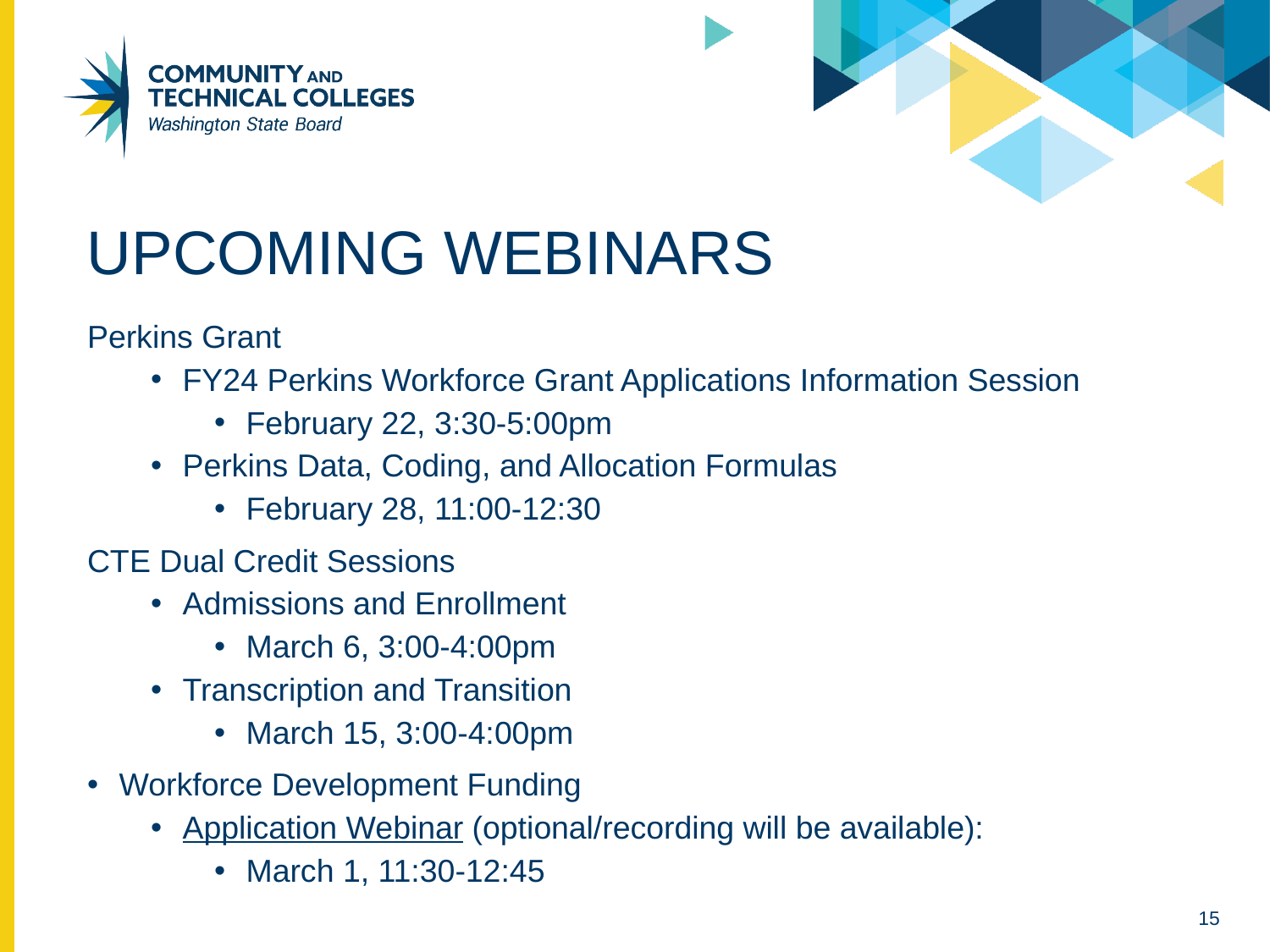

# Upcoming webinars
Perkins Grant
FY24 Perkins Workforce Grant Applications Information Session​
February 22, 3:30-5:00pm​
Perkins Data, Coding, and Allocation Formulas​
February 28, 11:00-12:30​
CTE Dual Credit Sessions
Admissions and Enrollment​
March 6, 3:00-4:00pm​
Transcription and Transition​
March 15, 3:00-4:00pm
Workforce Development Funding
Application Webinar (optional/recording will be available):
March 1, 11:30-12:45

15